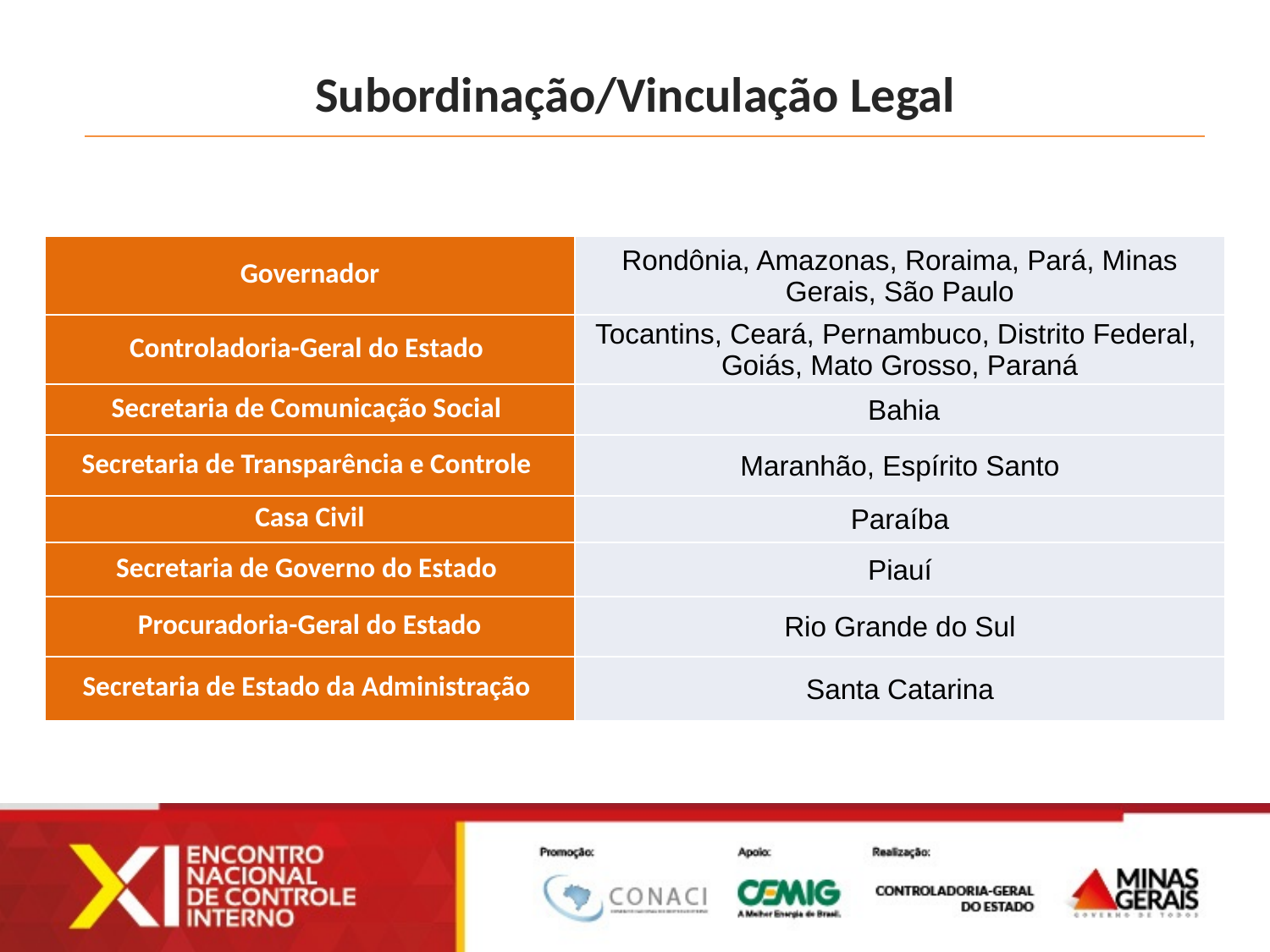

Subordinação/Vinculação Legal
| Governador | Rondônia, Amazonas, Roraima, Pará, Minas Gerais, São Paulo |
| --- | --- |
| Controladoria-Geral do Estado | Tocantins, Ceará, Pernambuco, Distrito Federal, Goiás, Mato Grosso, Paraná |
| Secretaria de Comunicação Social | Bahia |
| Secretaria de Transparência e Controle | Maranhão, Espírito Santo |
| Casa Civil | Paraíba |
| Secretaria de Governo do Estado | Piauí |
| Procuradoria-Geral do Estado | Rio Grande do Sul |
| Secretaria de Estado da Administração | Santa Catarina |